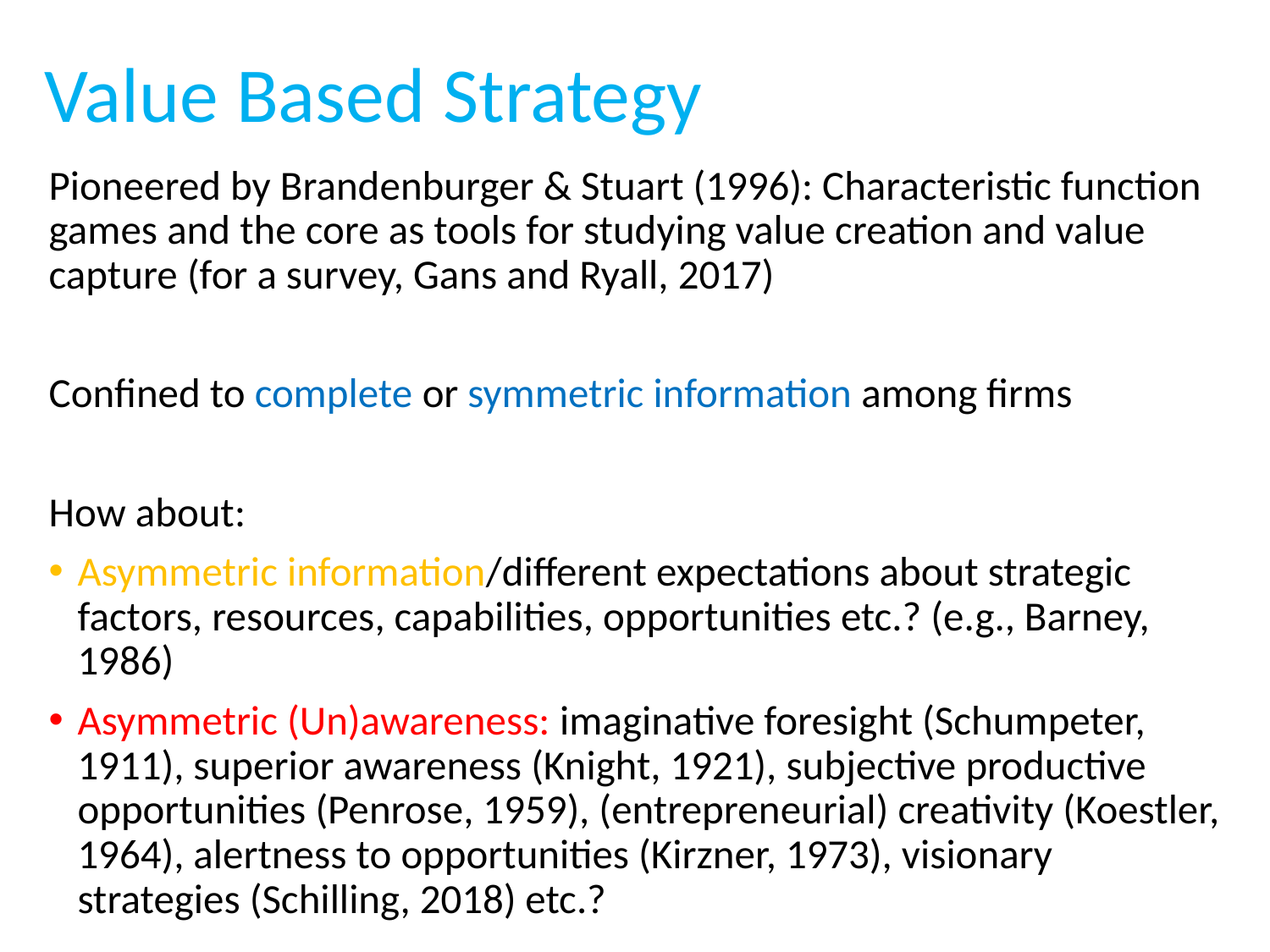

# Value Based Strategy
Pioneered by Brandenburger & Stuart (1996): Characteristic function games and the core as tools for studying value creation and value capture (for a survey, Gans and Ryall, 2017)

Confined to complete or symmetric information among firms

How about:
Asymmetric information/different expectations about strategic factors, resources, capabilities, opportunities etc.? (e.g., Barney, 1986)
Asymmetric (Un)awareness: imaginative foresight (Schumpeter, 1911), superior awareness (Knight, 1921), subjective productive opportunities (Penrose, 1959), (entrepreneurial) creativity (Koestler, 1964), alertness to opportunities (Kirzner, 1973), visionary strategies (Schilling, 2018) etc.?